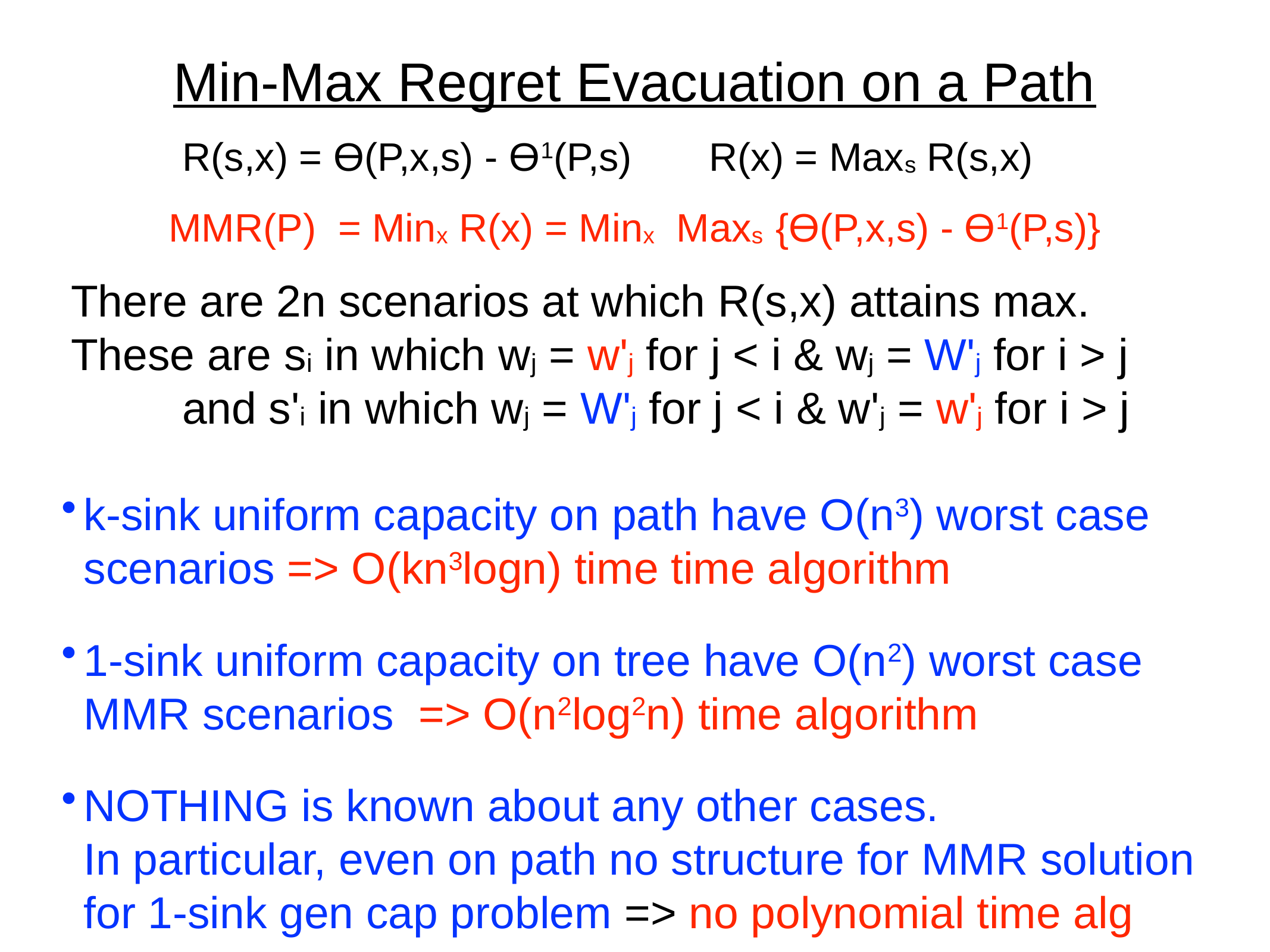

# Min-Max Regret Evacuation on a Path
R(s,x) = ϴ(P,x,s) - ϴ1(P,s)       R(x) = Maxs R(s,x)
MMR(P)  = Minx R(x) = Minx  Maxs  {ϴ(P,x,s) - ϴ1(P,s)}
There are 2n scenarios at which R(s,x) attains max.
These are si in which wj = wʹj for j < i & wj = Wʹj for i > j
         and sʹi in which wj = Wʹj for j < i & wʹj = wʹj for i > j
k-sink uniform capacity on path have O(n3) worst case scenarios => O(kn3logn) time time algorithm
1-sink uniform capacity on tree have O(n2) worst case MMR scenarios  => O(n2log2n) time algorithm
NOTHING is known about any other cases.
In particular, even on path no structure for MMR solution for 1-sink gen cap problem => no polynomial time alg